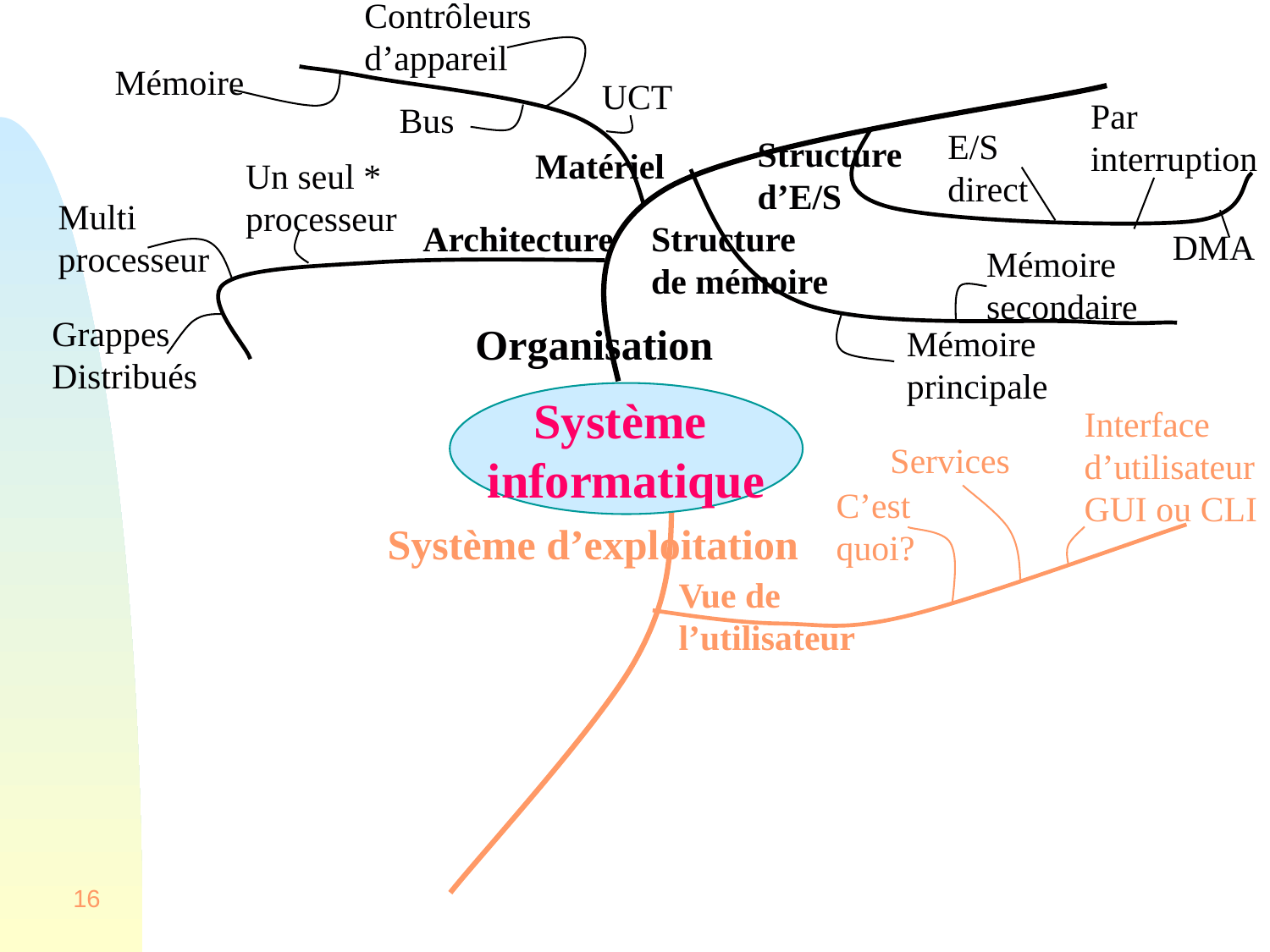

Contrôleurs
d’appareil

Mémoire

UCT

Par
interruption
Bus

E/S
direct

Structure
d’E/S

Matériel
Un seul *
processeur

Multi
processeur
Architecture
Structure
de mémoire

DMA

Mémoire
secondaire

Grappes
Distribués
Organisation

Mémoire
principale
Système
informatique
Interface
d’utilisateur
GUI ou CLI
Services
C’est
quoi?

Système d’exploitation

Vue de
l’utilisateur
16